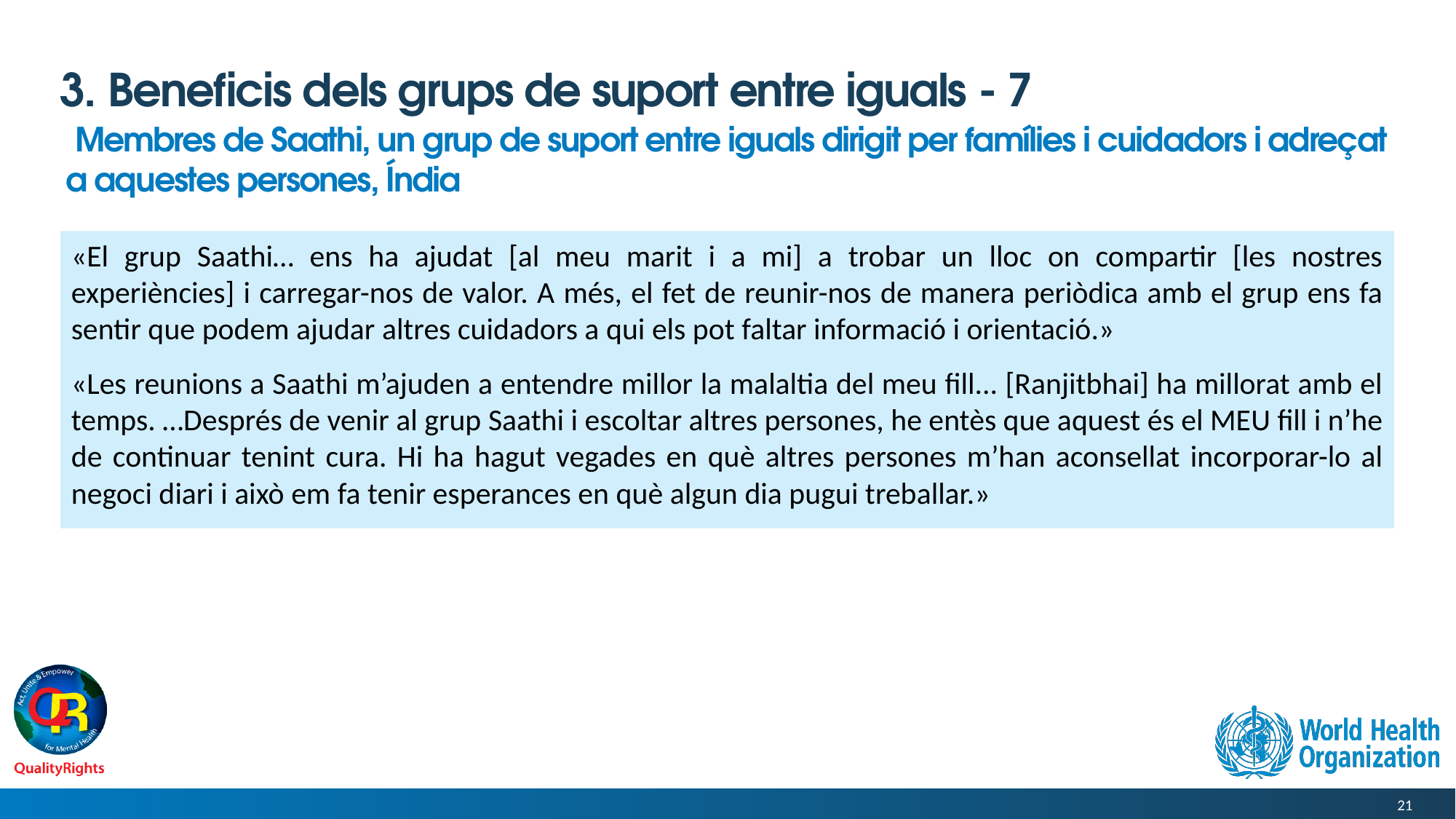

# 3. Beneficis dels grups de suport entre iguals - 7
 Membres de Saathi, un grup de suport entre iguals dirigit per famílies i cuidadors i adreçat a aquestes persones, Índia
«El grup Saathi… ens ha ajudat [al meu marit i a mi] a trobar un lloc on compartir [les nostres experiències] i carregar-nos de valor. A més, el fet de reunir-nos de manera periòdica amb el grup ens fa sentir que podem ajudar altres cuidadors a qui els pot faltar informació i orientació.»
«Les reunions a Saathi m’ajuden a entendre millor la malaltia del meu fill... [Ranjitbhai] ha millorat amb el temps. …Després de venir al grup Saathi i escoltar altres persones, he entès que aquest és el MEU fill i n’he de continuar tenint cura. Hi ha hagut vegades en què altres persones m’han aconsellat incorporar-lo al negoci diari i això em fa tenir esperances en què algun dia pugui treballar.»